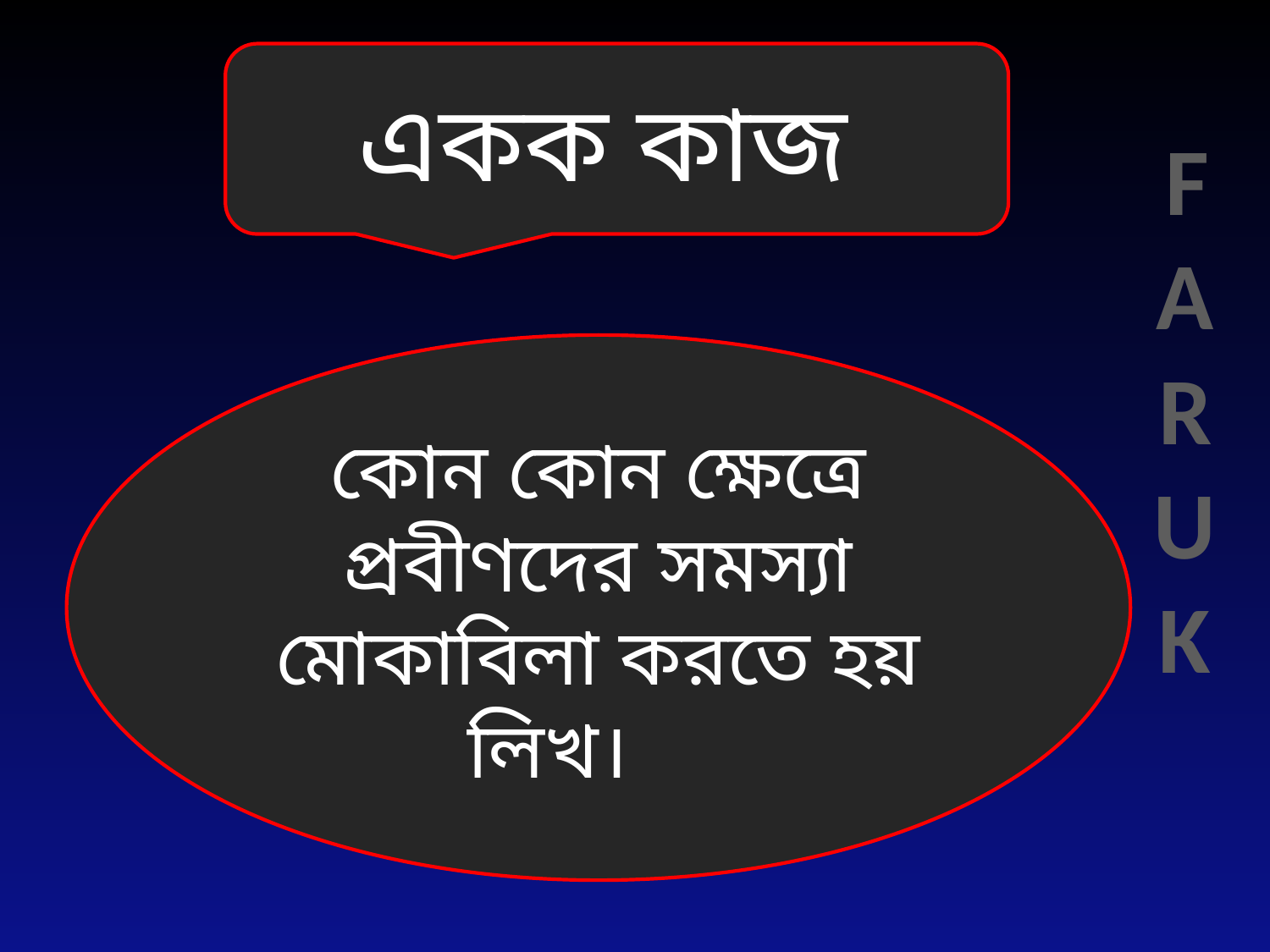

একক কাজ
FARUK
কোন কোন ক্ষেত্রে প্রবীণদের সমস্যা মোকাবিলা করতে হয় লিখ।